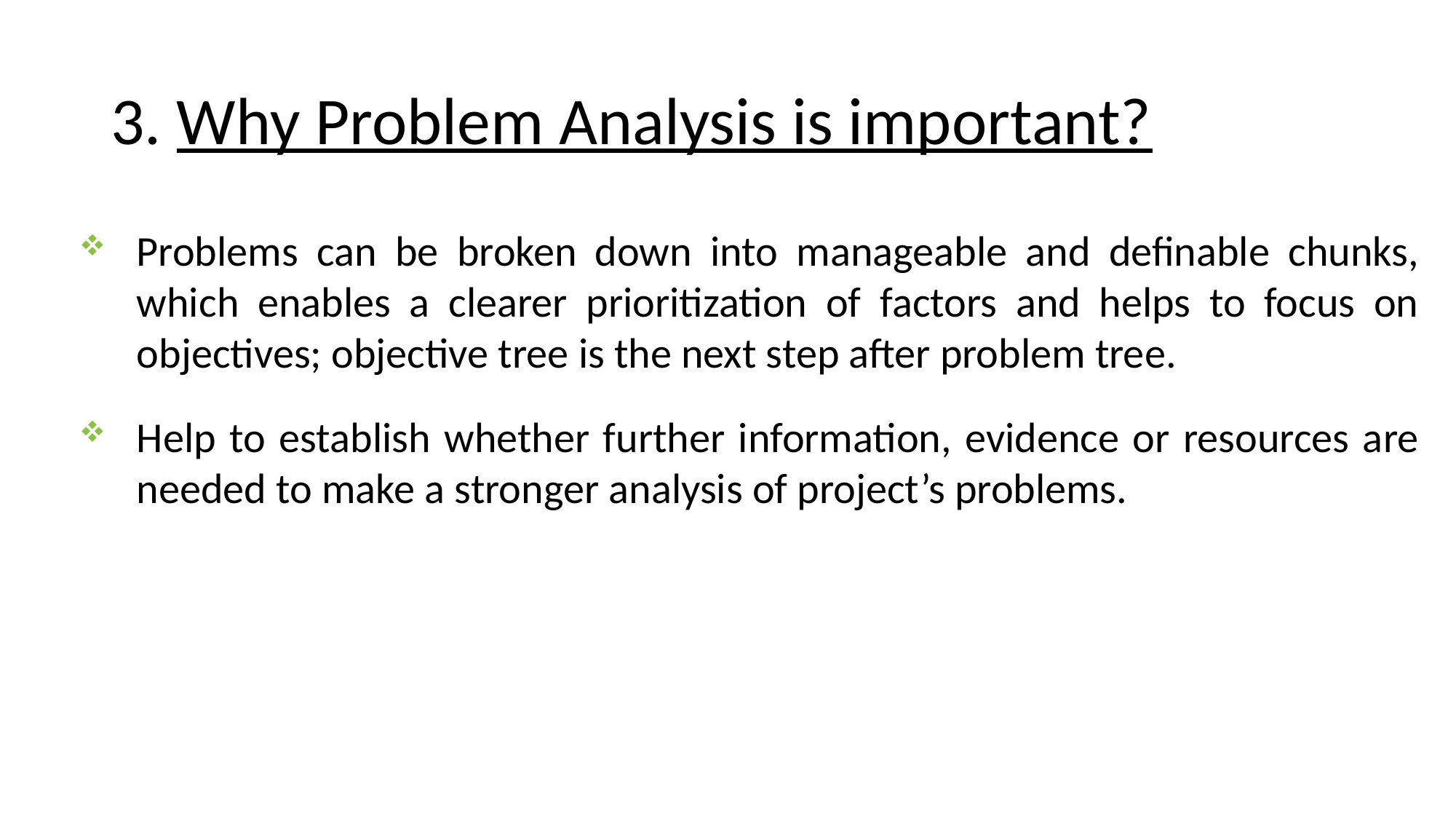

# 3. Why Problem Analysis is important?
Problems can be broken down into manageable and definable chunks, which enables a clearer prioritization of factors and helps to focus on objectives; objective tree is the next step after problem tree.
Help to establish whether further information, evidence or resources are needed to make a stronger analysis of project’s problems.